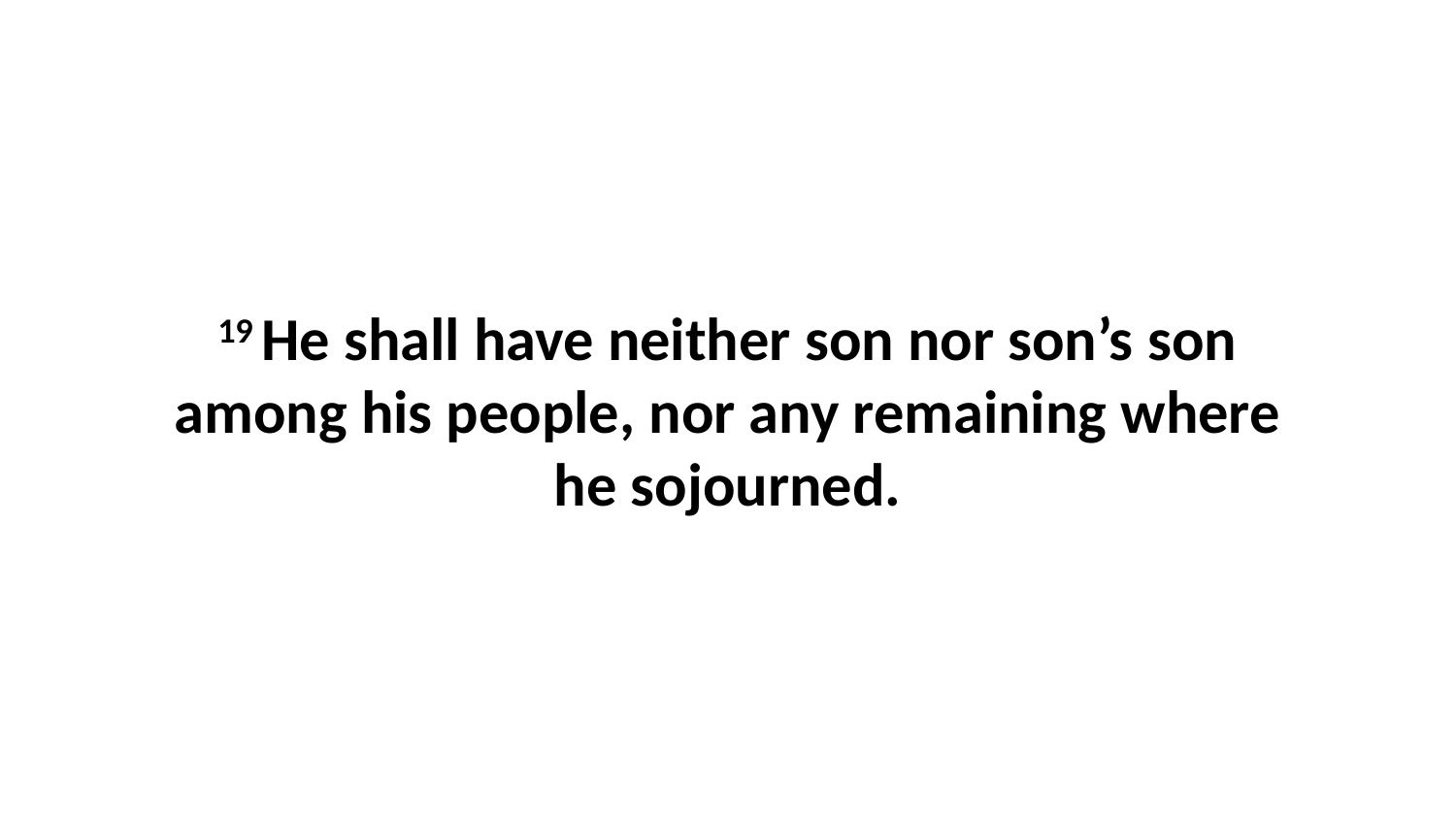

19 He shall have neither son nor son’s son among his people, nor any remaining where he sojourned.